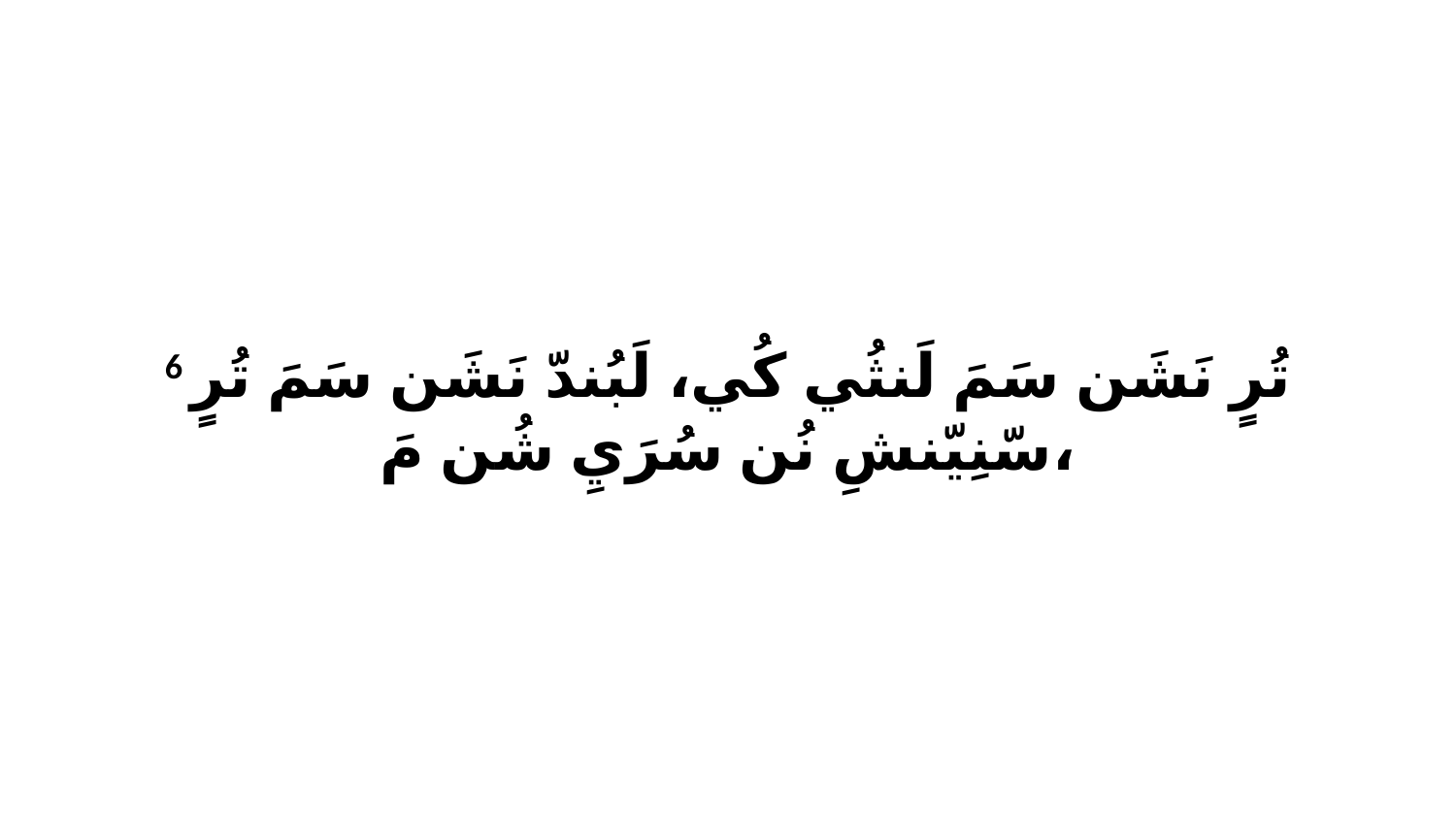

6 تُرٍ نَشَن سَمَ لَنثُي كُي، لَبُندّ نَشَن سَمَ تُرٍ سّنِيّنشِ نُن سُرَيِ شُن مَ،